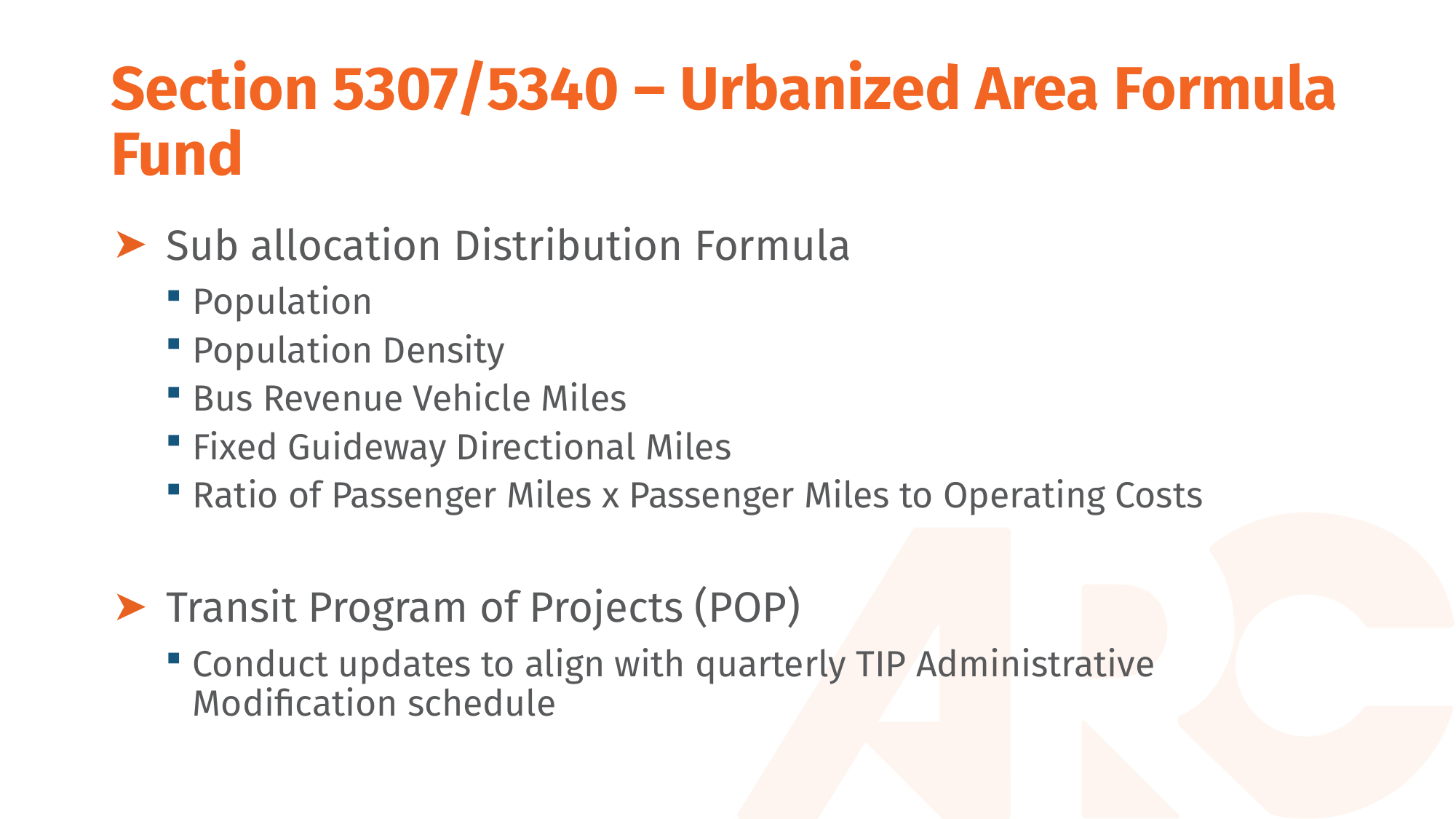

# Section 5307/5340 – Urbanized Area Formula Fund
Sub allocation Distribution Formula
Population
Population Density
Bus Revenue Vehicle Miles
Fixed Guideway Directional Miles
Ratio of Passenger Miles x Passenger Miles to Operating Costs

Transit Program of Projects (POP)
Conduct updates to align with quarterly TIP Administrative Modification schedule